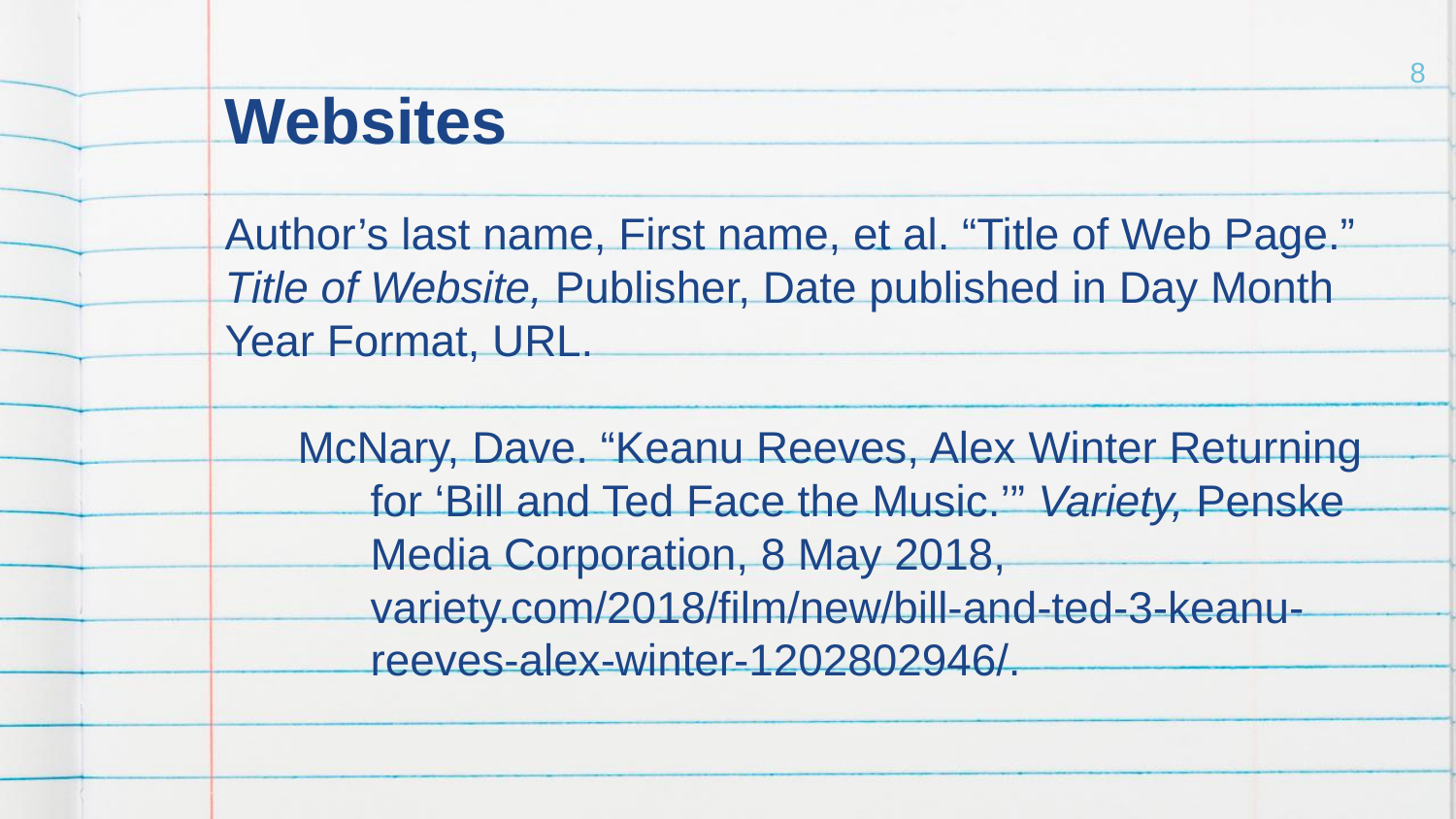

# Websites
8
Author’s last name, First name, et al. “Title of Web Page.” Title of Website, Publisher, Date published in Day Month Year Format, URL.

McNary, Dave. “Keanu Reeves, Alex Winter Returning
for ‘Bill and Ted Face the Music.’” Variety, Penske Media Corporation, 8 May 2018, variety.com/2018/film/new/bill-and-ted-3-keanu-reeves-alex-winter-1202802946/.